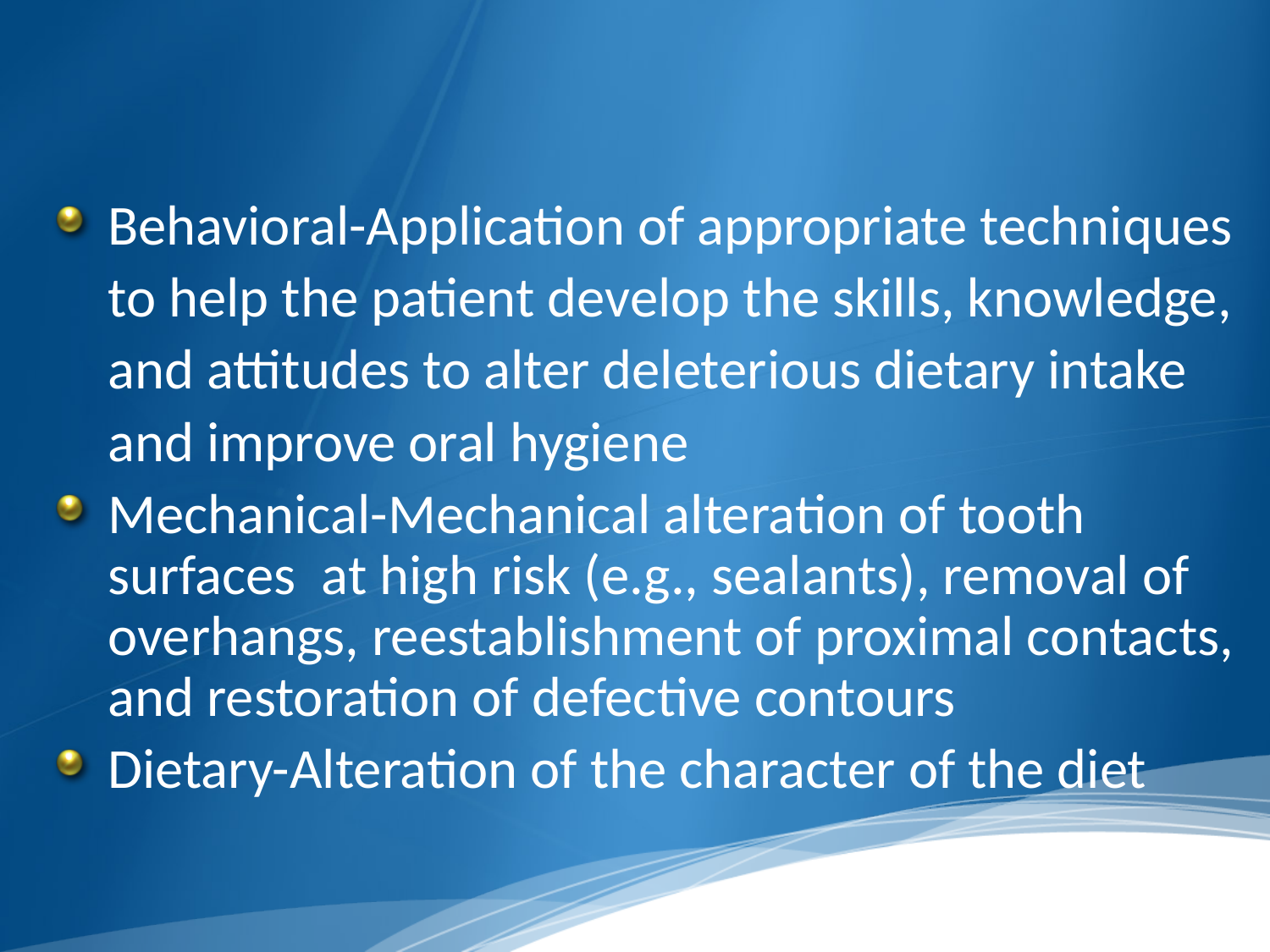

#
Behavioral-Application of appropriate techniques
	to help the patient develop the skills, knowledge,
	and attitudes to alter deleterious dietary intake
	and improve oral hygiene
Mechanical-Mechanical alteration of tooth surfaces  at high risk (e.g., sealants), removal of overhangs, reestablishment of proximal contacts, and restoration of defective contours
Dietary-Alteration of the character of the diet